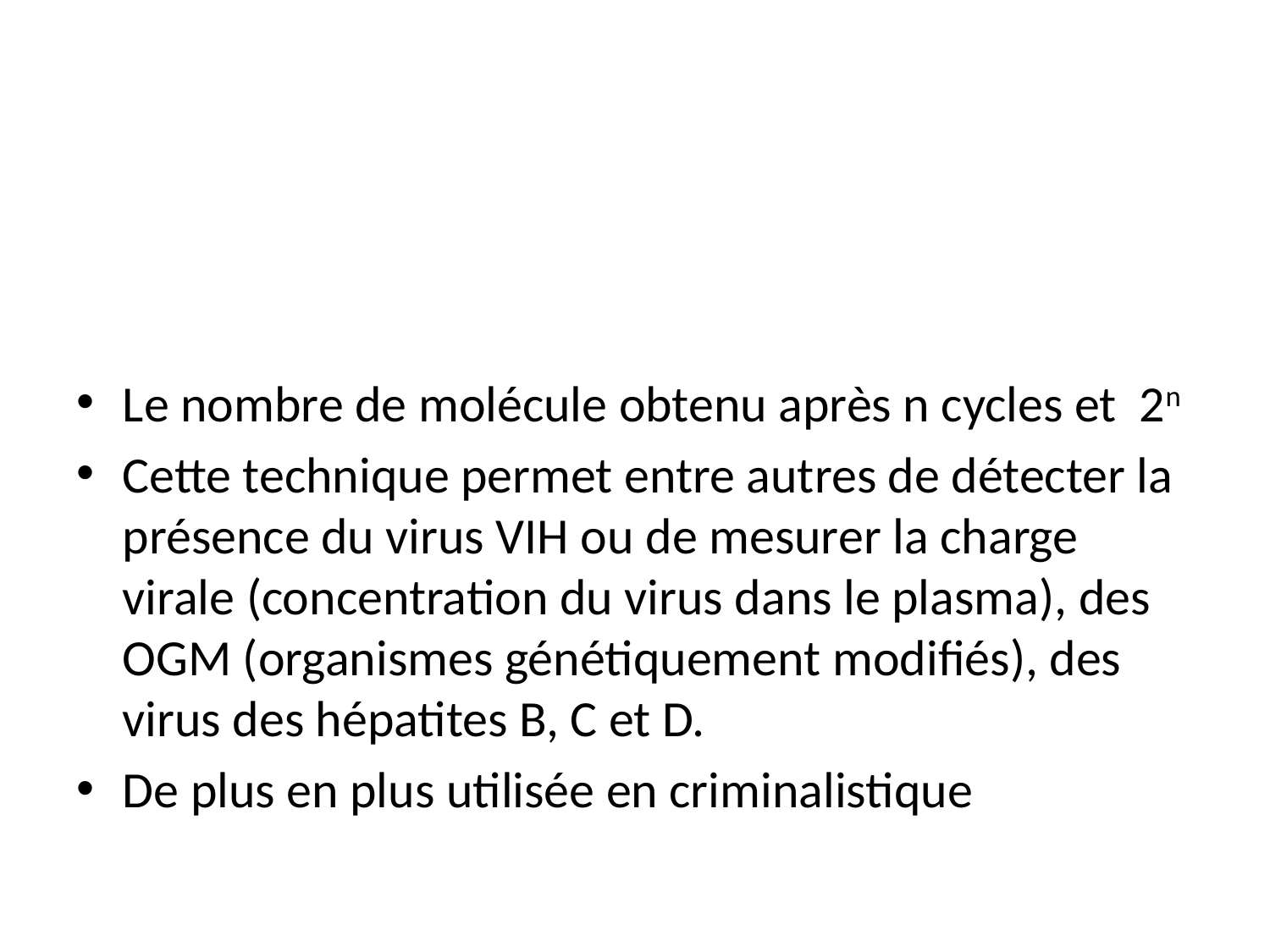

#

Le nombre de molécule obtenu après n cycles et  2n
Cette technique permet entre autres de détecter la présence du virus VIH ou de mesurer la charge virale (concentration du virus dans le plasma), des OGM (organismes génétiquement modifiés), des virus des hépatites B, C et D.
De plus en plus utilisée en criminalistique